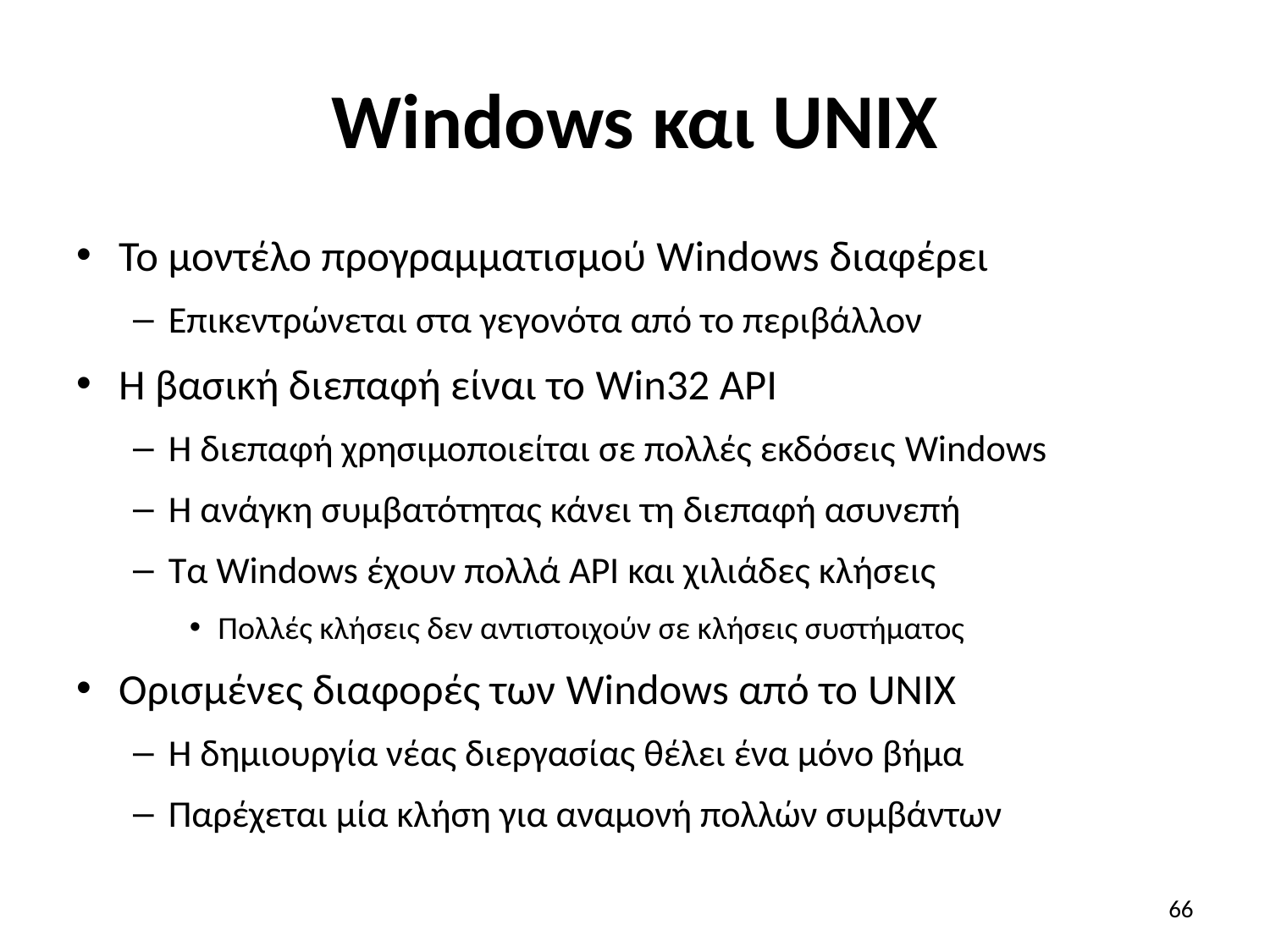

# Windows και UNIX
Το μοντέλο προγραμματισμού Windows διαφέρει
Επικεντρώνεται στα γεγονότα από το περιβάλλον
Η βασική διεπαφή είναι το Win32 API
Η διεπαφή χρησιμοποιείται σε πολλές εκδόσεις Windows
Η ανάγκη συμβατότητας κάνει τη διεπαφή ασυνεπή
Τα Windows έχουν πολλά API και χιλιάδες κλήσεις
Πολλές κλήσεις δεν αντιστοιχούν σε κλήσεις συστήματος
Ορισμένες διαφορές των Windows από το UNIX
Η δημιουργία νέας διεργασίας θέλει ένα μόνο βήμα
Παρέχεται μία κλήση για αναμονή πολλών συμβάντων
66